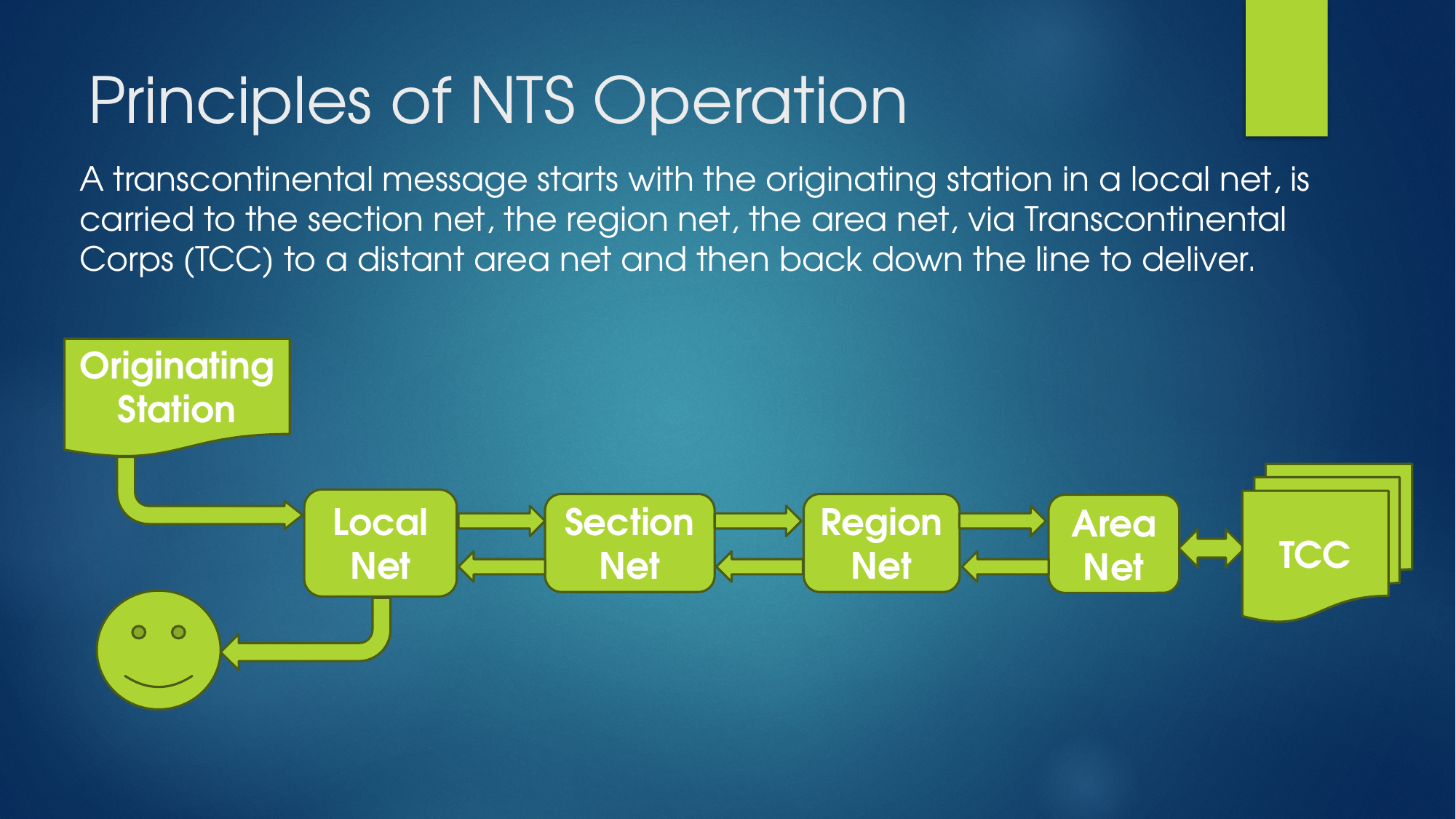

# Principles of NTS Operation
A transcontinental message starts with the originating station in a local net, is carried to the section net, the region net, the area net, via Transcontinental Corps (TCC) to a distant area net and then back down the line to deliver.
Originating Station

TCC
Local Net
Section Net
Region Net
Area Net